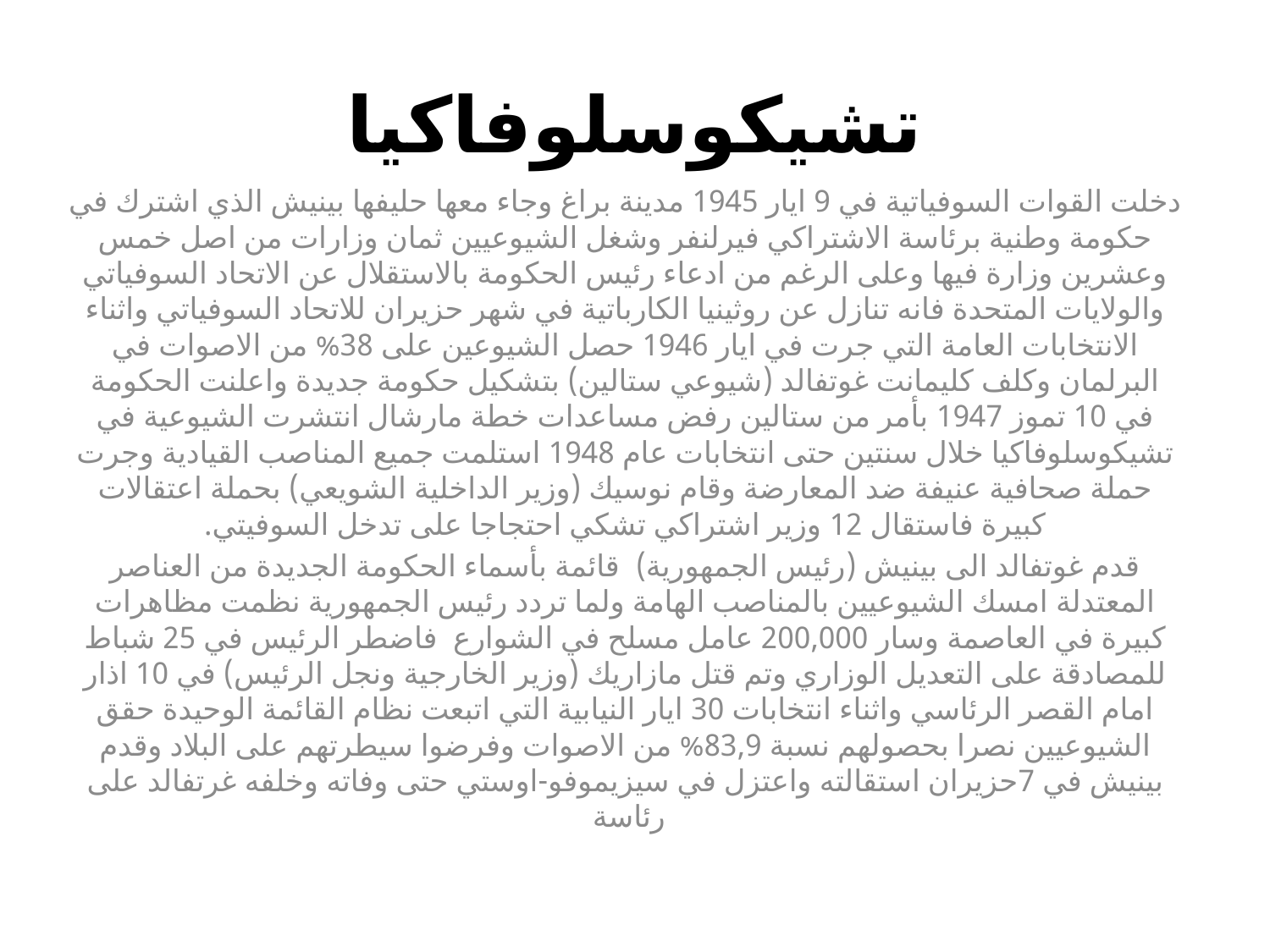

# تشيكوسلوفاكيا
دخلت القوات السوفياتية في 9 ايار 1945 مدينة براغ وجاء معها حليفها بينيش الذي اشترك في حكومة وطنية برئاسة الاشتراكي فيرلنفر وشغل الشيوعيين ثمان وزارات من اصل خمس وعشرين وزارة فيها وعلى الرغم من ادعاء رئيس الحكومة بالاستقلال عن الاتحاد السوفياتي والولايات المتحدة فانه تنازل عن روثينيا الكارباتية في شهر حزيران للاتحاد السوفياتي واثناء الانتخابات العامة التي جرت في ايار 1946 حصل الشيوعين على 38% من الاصوات في البرلمان وكلف كليمانت غوتفالد (شيوعي ستالين) بتشكيل حكومة جديدة واعلنت الحكومة في 10 تموز 1947 بأمر من ستالين رفض مساعدات خطة مارشال انتشرت الشيوعية في تشيكوسلوفاكيا خلال سنتين حتى انتخابات عام 1948 استلمت جميع المناصب القيادية وجرت حملة صحافية عنيفة ضد المعارضة وقام نوسيك (وزير الداخلية الشويعي) بحملة اعتقالات كبيرة فاستقال 12 وزير اشتراكي تشكي احتجاجا على تدخل السوفيتي.
قدم غوتفالد الى بينيش (رئيس الجمهورية)  قائمة بأسماء الحكومة الجديدة من العناصر المعتدلة امسك الشيوعيين بالمناصب الهامة ولما تردد رئيس الجمهورية نظمت مظاهرات كبيرة في العاصمة وسار 200,000 عامل مسلح في الشوارع  فاضطر الرئيس في 25 شباط للمصادقة على التعديل الوزاري وتم قتل مازاريك (وزير الخارجية ونجل الرئيس) في 10 اذار امام القصر الرئاسي واثناء انتخابات 30 ايار النيابية التي اتبعت نظام القائمة الوحيدة حقق الشيوعيين نصرا بحصولهم نسبة 83,9% من الاصوات وفرضوا سيطرتهم على البلاد وقدم بينيش في 7حزيران استقالته واعتزل في سيزيموفو-اوستي حتى وفاته وخلفه غرتفالد على رئاسة